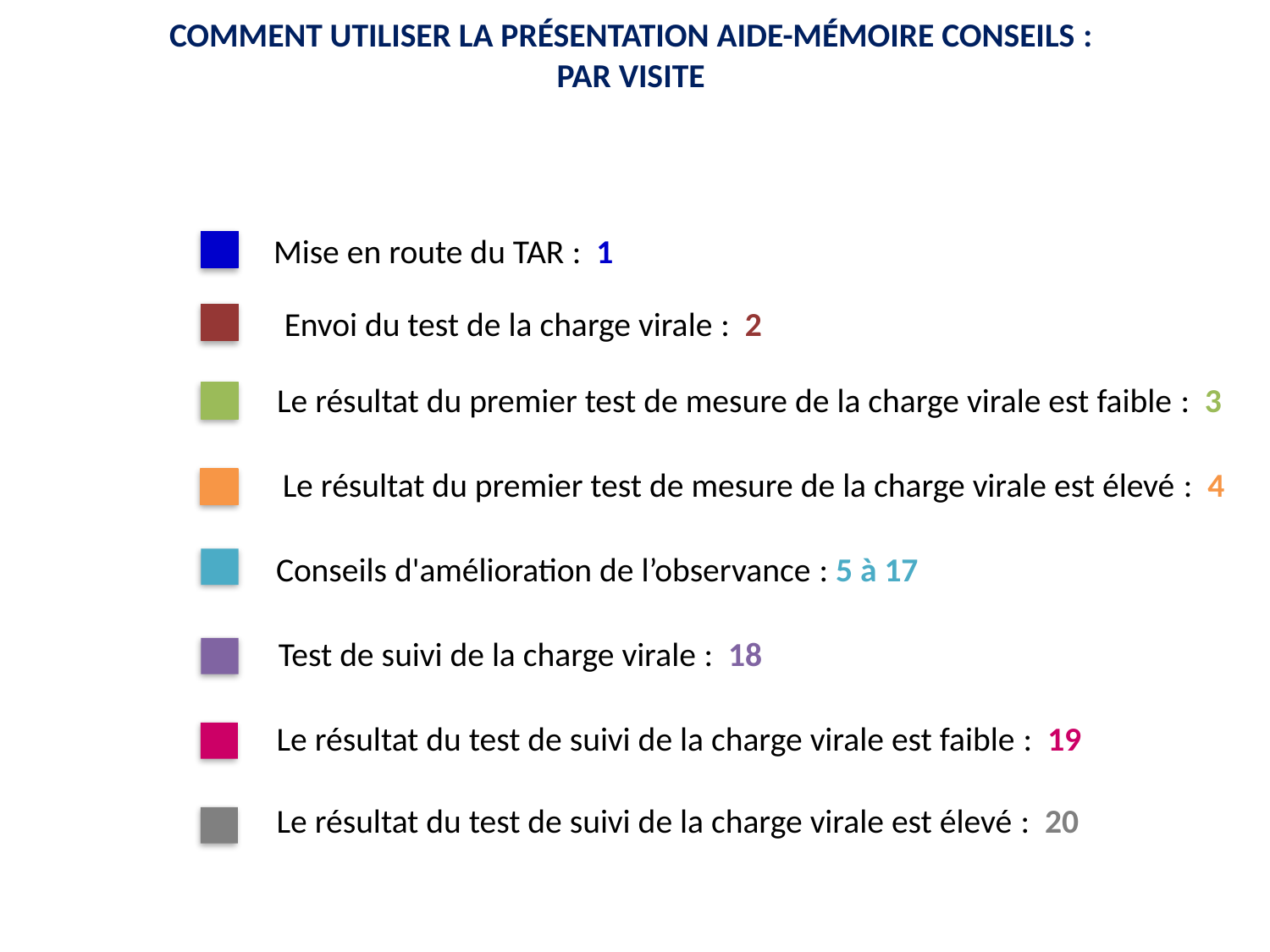

Comment utiliser la présentation Aide-mémoire conseils :
 par visite
Mise en route du TAR :  1

Envoi du test de la charge virale :  2

Le résultat du premier test de mesure de la charge virale est faible :  3

Le résultat du premier test de mesure de la charge virale est élevé :  4

Conseils d'amélioration de l’observance : 5 à 17

Test de suivi de la charge virale :  18

Le résultat du test de suivi de la charge virale est faible :  19

Le résultat du test de suivi de la charge virale est élevé :  20